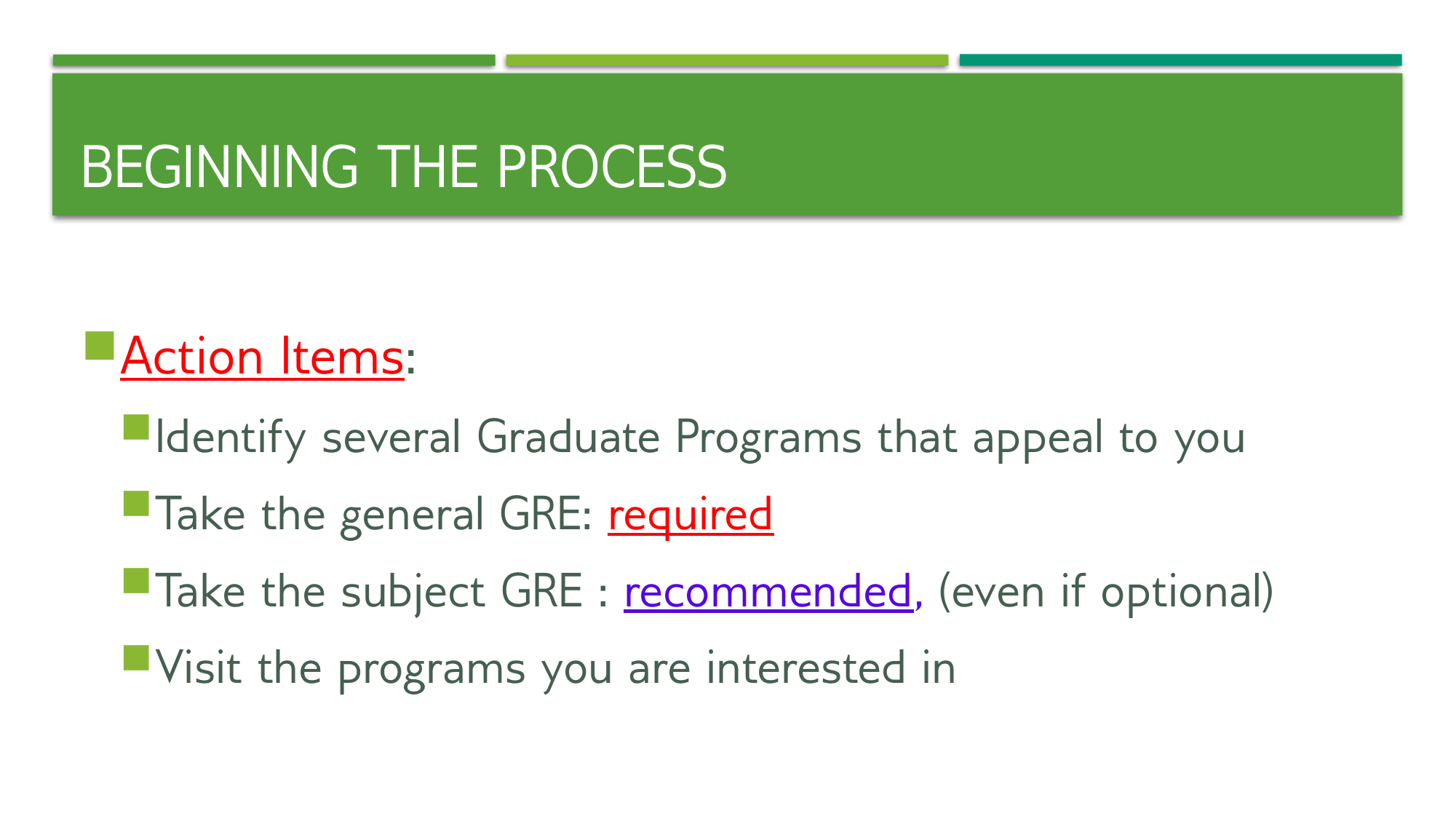

# Beginning the process
Action Items:
Identify several Graduate Programs that appeal to you
Take the general GRE: required
Take the subject GRE : recommended, (even if optional)
Visit the programs you are interested in